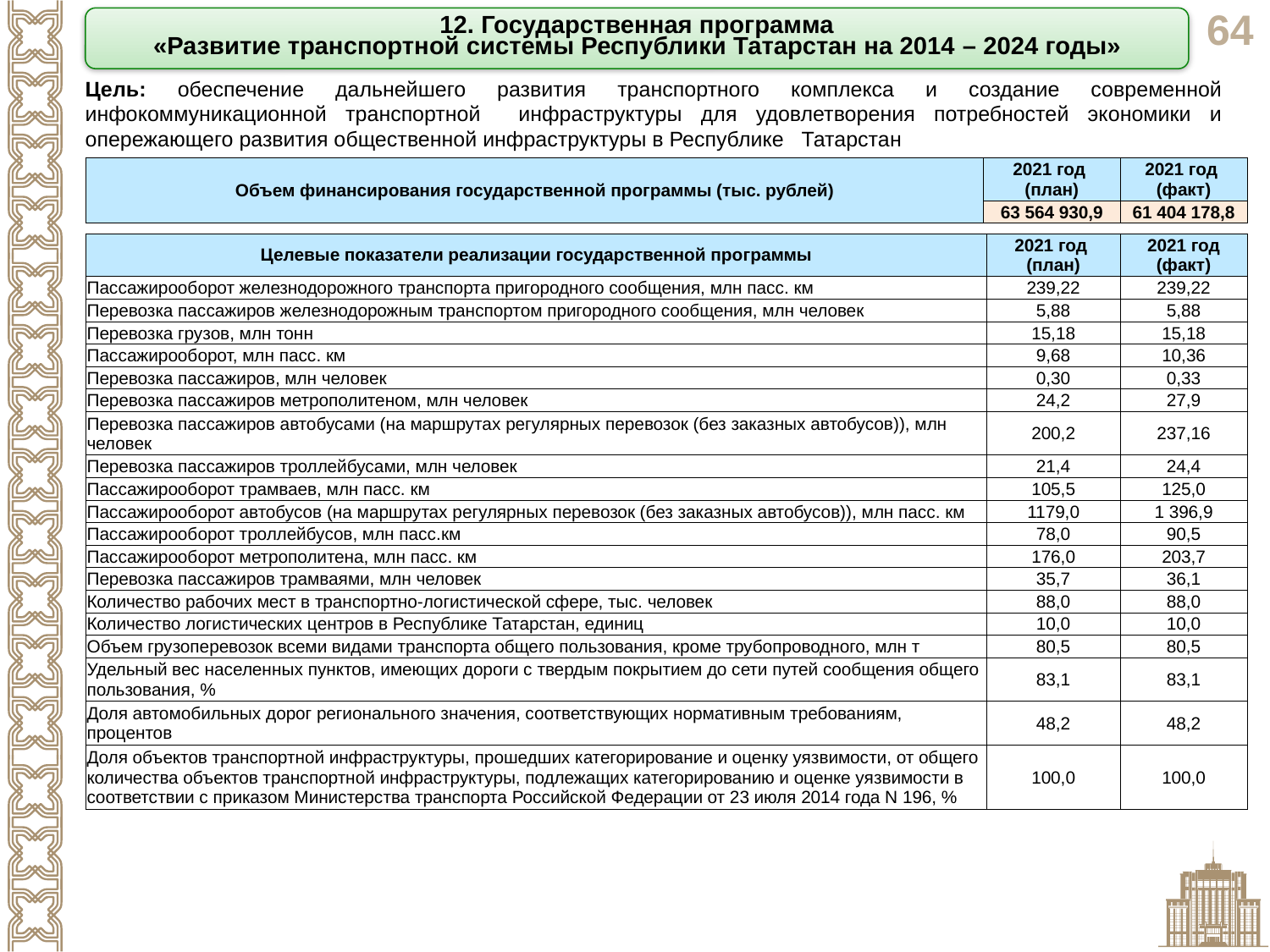

12. Государственная программа
«Развитие транспортной системы Республики Татарстан на 2014 – 2024 годы»
Цель: обеспечение дальнейшего развития транспортного комплекса и создание современной инфокоммуникационной транспортной  инфраструктуры для удовлетворения потребностей экономики и опережающего развития общественной инфраструктуры в Республике   Татарстан
| Объем финансирования государственной программы (тыс. рублей) | 2021 год (план) | 2021 год (факт) |
| --- | --- | --- |
|  | 63 564 930,9 | 61 404 178,8 |
| Целевые показатели реализации государственной программы | 2021 год (план) | 2021 год (факт) |
| --- | --- | --- |
| Пассажирооборот железнодорожного транспорта пригородного сообщения, млн пасс. км | 239,22 | 239,22 |
| Перевозка пассажиров железнодорожным транспортом пригородного сообщения, млн человек | 5,88 | 5,88 |
| Перевозка грузов, млн тонн | 15,18 | 15,18 |
| Пассажирооборот, млн пасс. км | 9,68 | 10,36 |
| Перевозка пассажиров, млн человек | 0,30 | 0,33 |
| Перевозка пассажиров метрополитеном, млн человек | 24,2 | 27,9 |
| Перевозка пассажиров автобусами (на маршрутах регулярных перевозок (без заказных автобусов)), млн человек | 200,2 | 237,16 |
| Перевозка пассажиров троллейбусами, млн человек | 21,4 | 24,4 |
| Пассажирооборот трамваев, млн пасс. км | 105,5 | 125,0 |
| Пассажирооборот автобусов (на маршрутах регулярных перевозок (без заказных автобусов)), млн пасс. км | 1179,0 | 1 396,9 |
| Пассажирооборот троллейбусов, млн пасс.км | 78,0 | 90,5 |
| Пассажирооборот метрополитена, млн пасс. км | 176,0 | 203,7 |
| Перевозка пассажиров трамваями, млн человек | 35,7 | 36,1 |
| Количество рабочих мест в транспортно-логистической сфере, тыс. человек | 88,0 | 88,0 |
| Количество логистических центров в Республике Татарстан, единиц | 10,0 | 10,0 |
| Объем грузоперевозок всеми видами транспорта общего пользования, кроме трубопроводного, млн т | 80,5 | 80,5 |
| Удельный вес населенных пунктов, имеющих дороги с твердым покрытием до сети путей сообщения общего пользования, % | 83,1 | 83,1 |
| Доля автомобильных дорог регионального значения, соответствующих нормативным требованиям, процентов | 48,2 | 48,2 |
| Доля объектов транспортной инфраструктуры, прошедших категорирование и оценку уязвимости, от общего количества объектов транспортной инфраструктуры, подлежащих категорированию и оценке уязвимости в соответствии с приказом Министерства транспорта Российской Федерации от 23 июля 2014 года N 196, % | 100,0 | 100,0 |